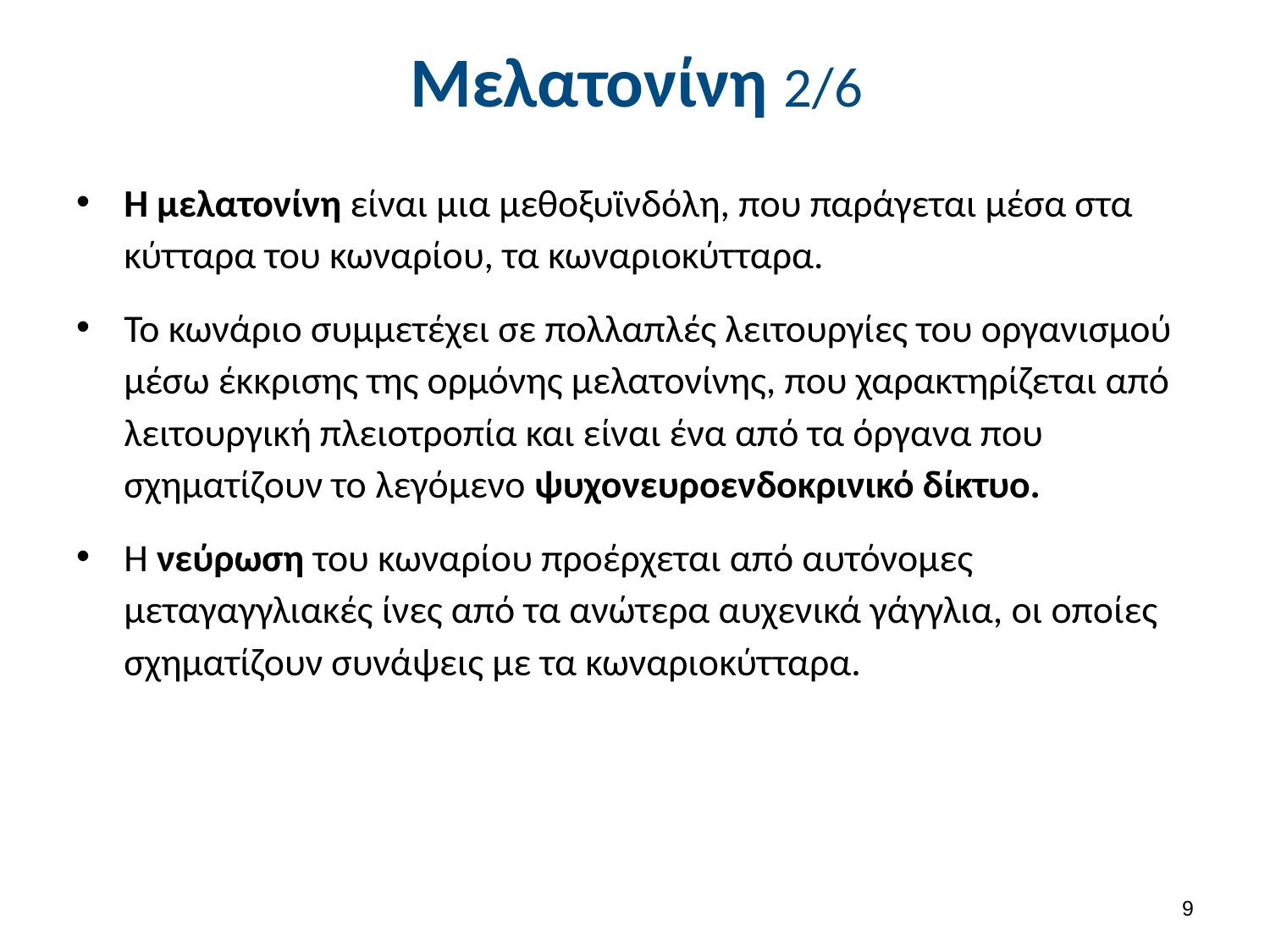

# Μελατονίνη 2/6
Η μελατονίνη είναι μια μεθοξυϊνδόλη, που παράγεται μέσα στα κύτταρα του κωναρίου, τα κωναριοκύτταρα.
Το κωνάριο συμμετέχει σε πολλαπλές λειτουργίες του οργανισμού μέσω έκκρισης της ορμόνης μελατονίνης, που χαρακτηρίζεται από λειτουργική πλειοτροπία και είναι ένα από τα όργανα που σχηματίζουν το λεγόμενο ψυχονευροενδοκρινικό δίκτυο.
Η νεύρωση του κωναρίου προέρ­χεται από αυτόνομες μεταγαγγλιακές ίνες από τα ανώ­τερα αυχενικά γάγγλια, οι οποίες σχηματίζουν συνάψεις με τα κωναριοκύτταρα.
9